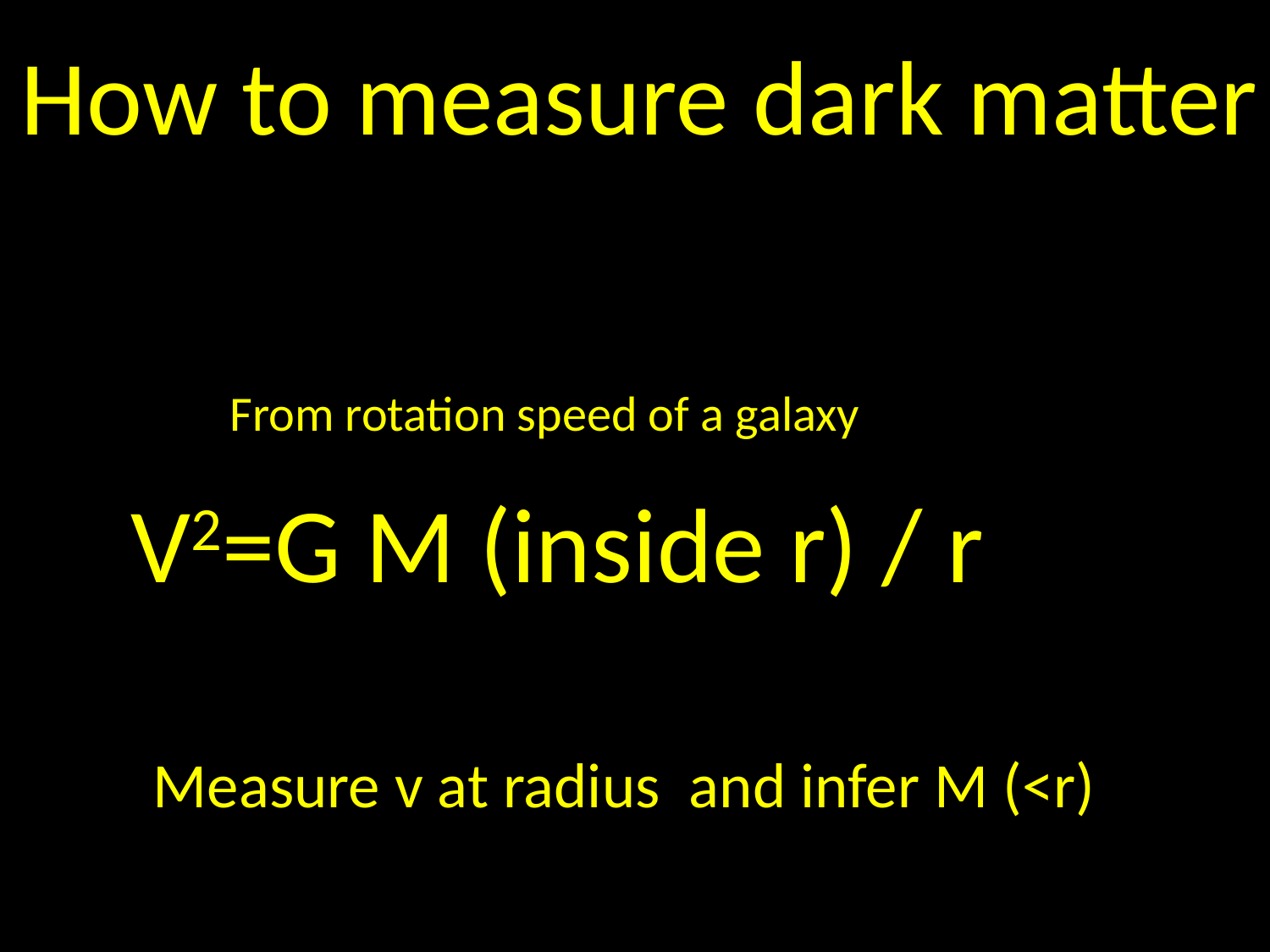

How to measure dark matter
From rotation speed of a galaxy
V2=G M (inside r) / r
v2
Measure v at radius  and infer M (<r)